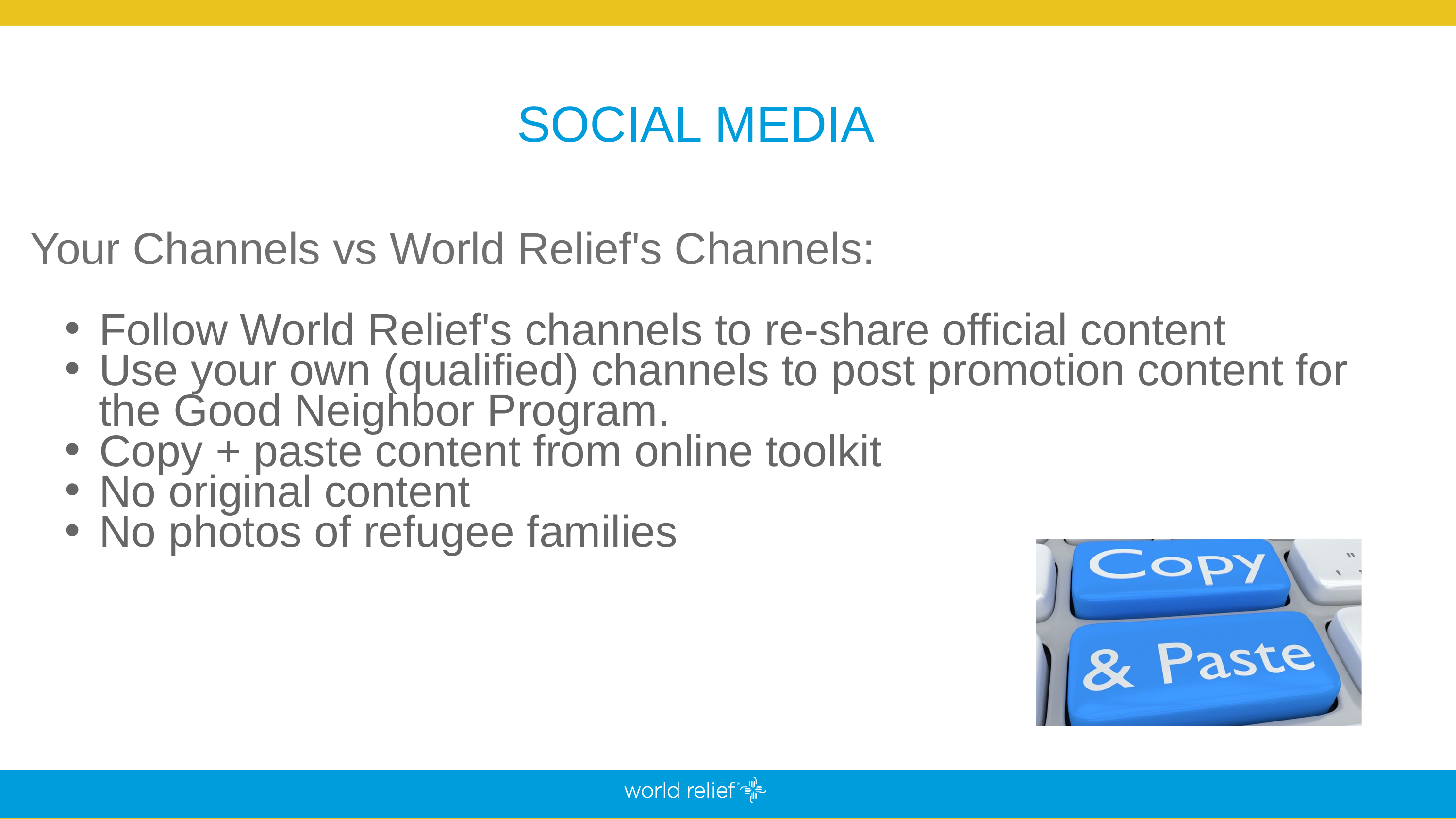

SOCIAL MEDIA

Your Channels vs World Relief's Channels:

Follow World Relief's channels to re-share official content
Use your own (qualified) channels to post promotion content for the Good Neighbor Program.
Copy + paste content from online toolkit
No original content
No photos of refugee families